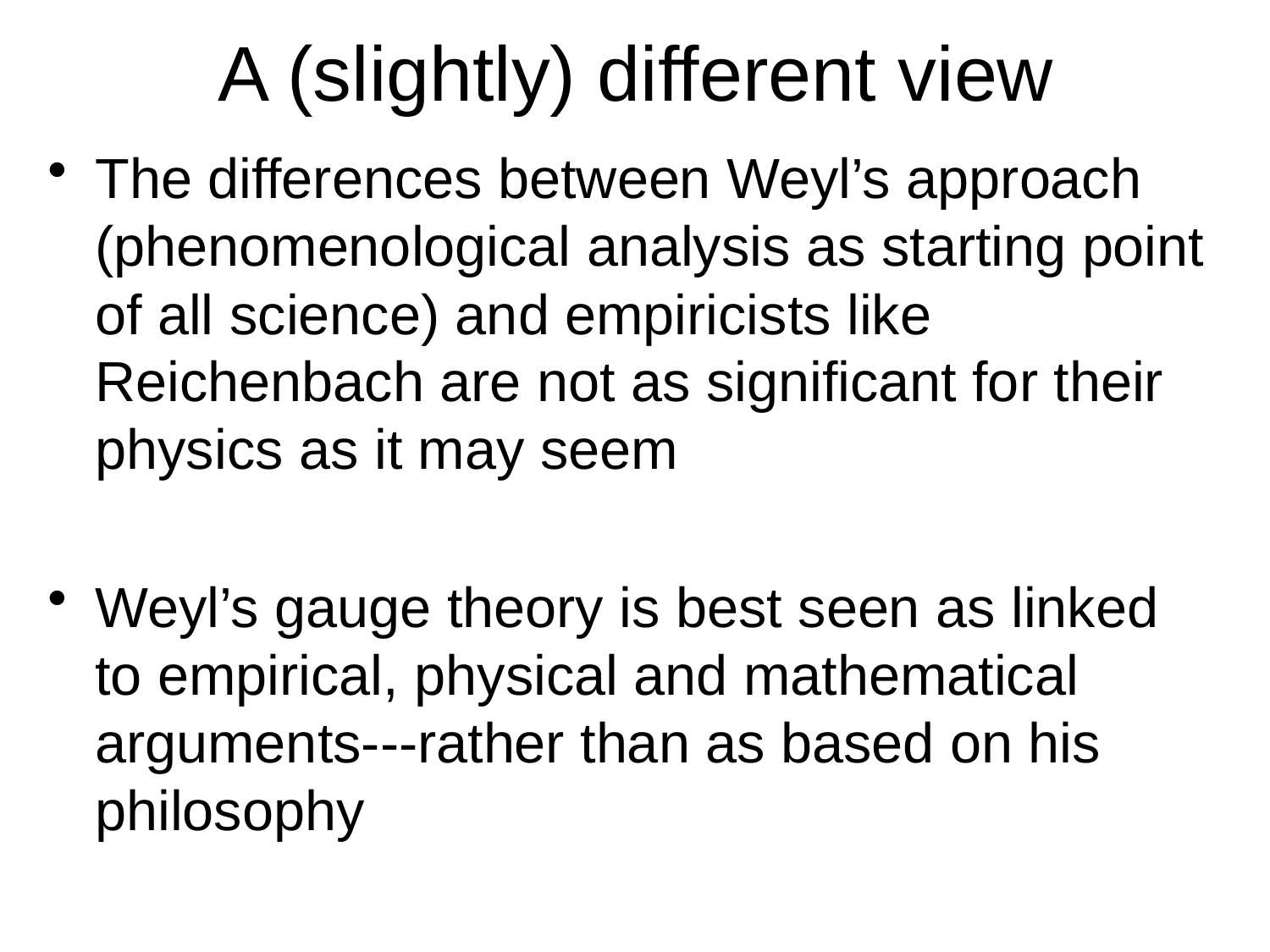

# A (slightly) different view
The differences between Weyl’s approach (phenomenological analysis as starting point of all science) and empiricists like Reichenbach are not as significant for their physics as it may seem

Weyl’s gauge theory is best seen as linked to empirical, physical and mathematical arguments---rather than as based on his philosophy